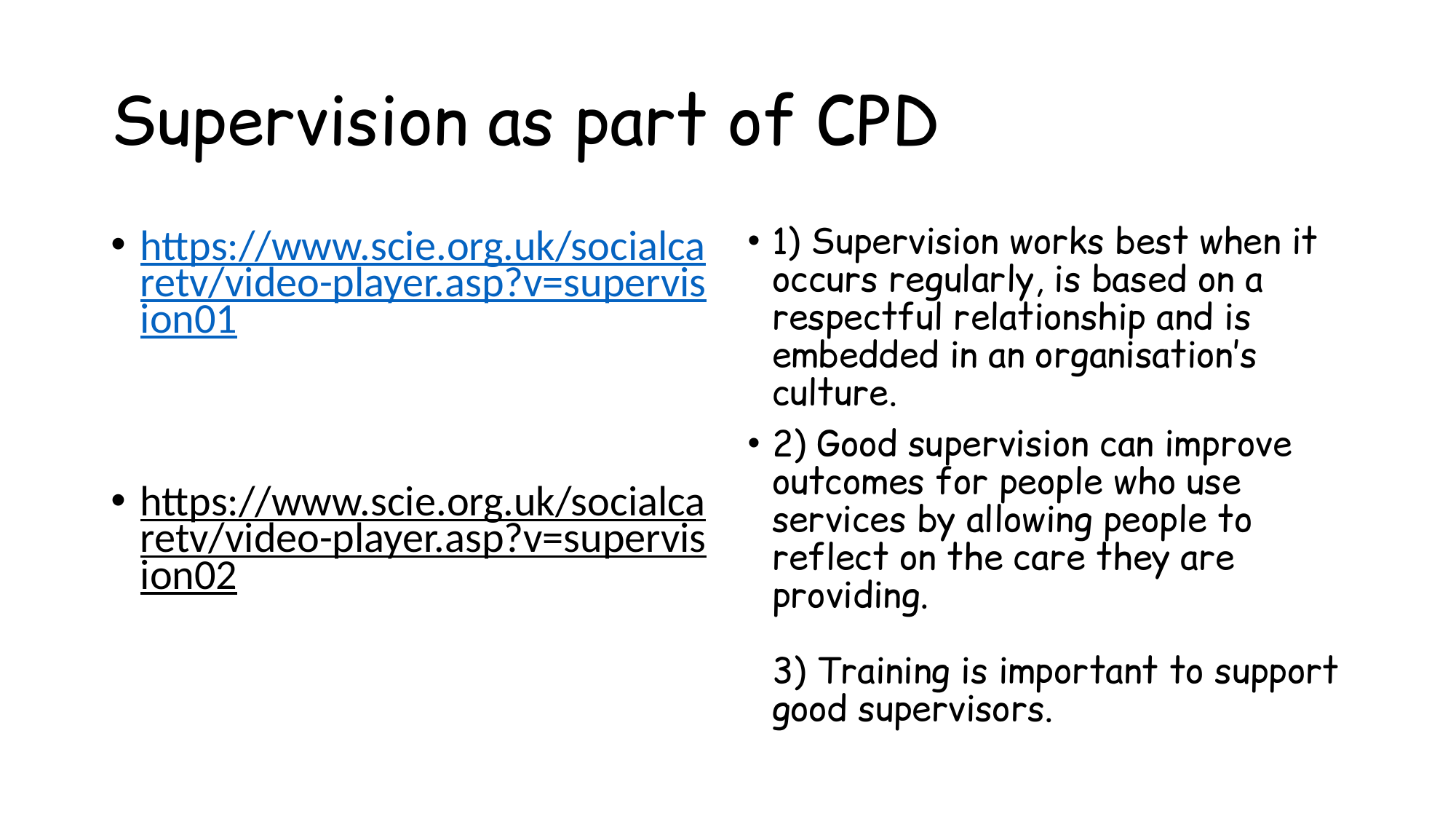

# Supervision as part of CPD
https://www.scie.org.uk/socialcaretv/video-player.asp?v=supervision01

https://www.scie.org.uk/socialcaretv/video-player.asp?v=supervision02
1) Supervision works best when it occurs regularly, is based on a respectful relationship and is embedded in an organisation’s culture.
2) Good supervision can improve outcomes for people who use services by allowing people to reflect on the care they are providing.
3) Training is important to support good supervisors.